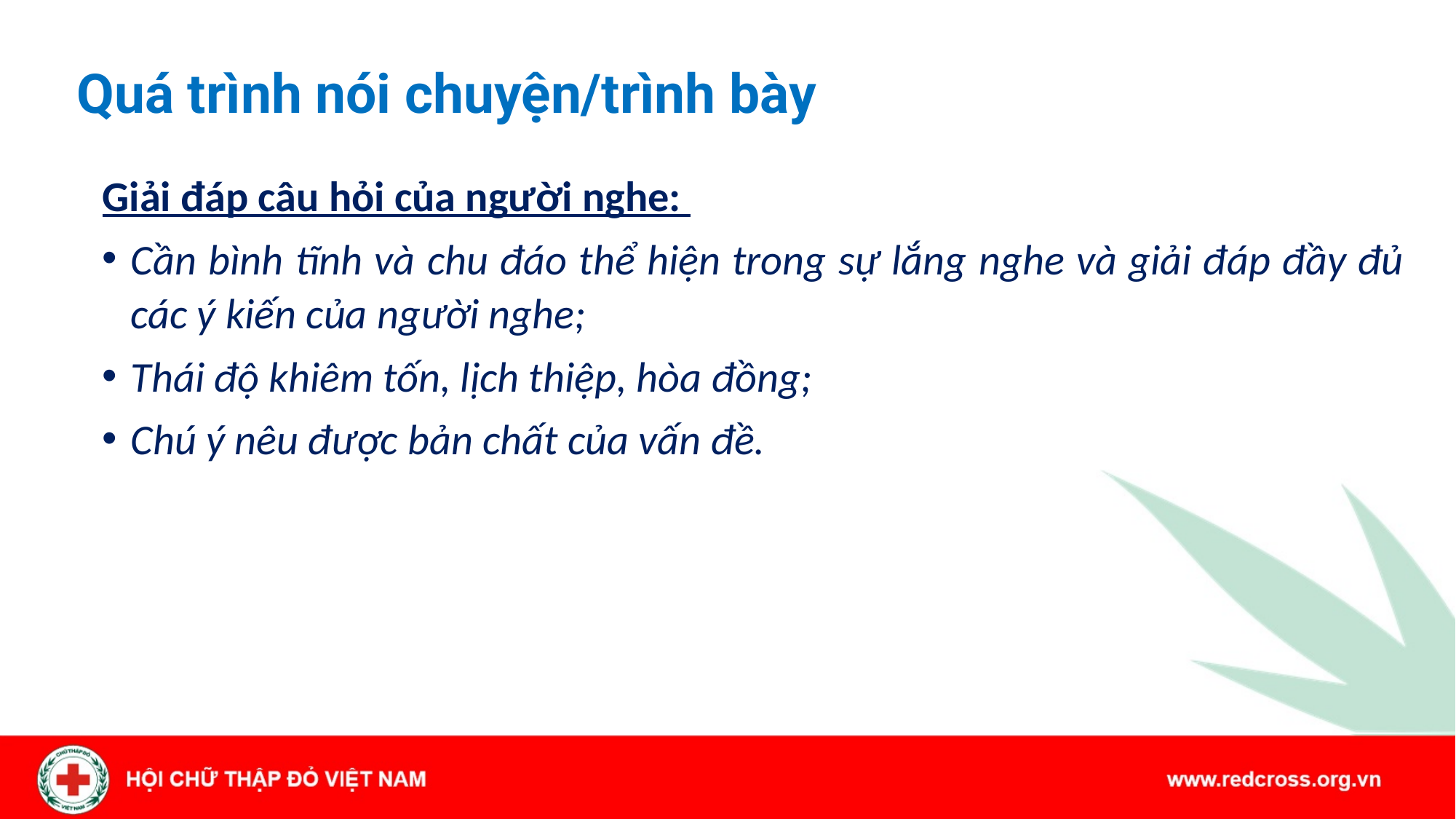

# Quá trình nói chuyện/trình bày
Giải đáp câu hỏi của người nghe:
Cần bình tĩnh và chu đáo thể hiện trong sự lắng nghe và giải đáp đầy đủ các ý kiến của người nghe;
Thái độ khiêm tốn, lịch thiệp, hòa đồng;
Chú ý nêu được bản chất của vấn đề.